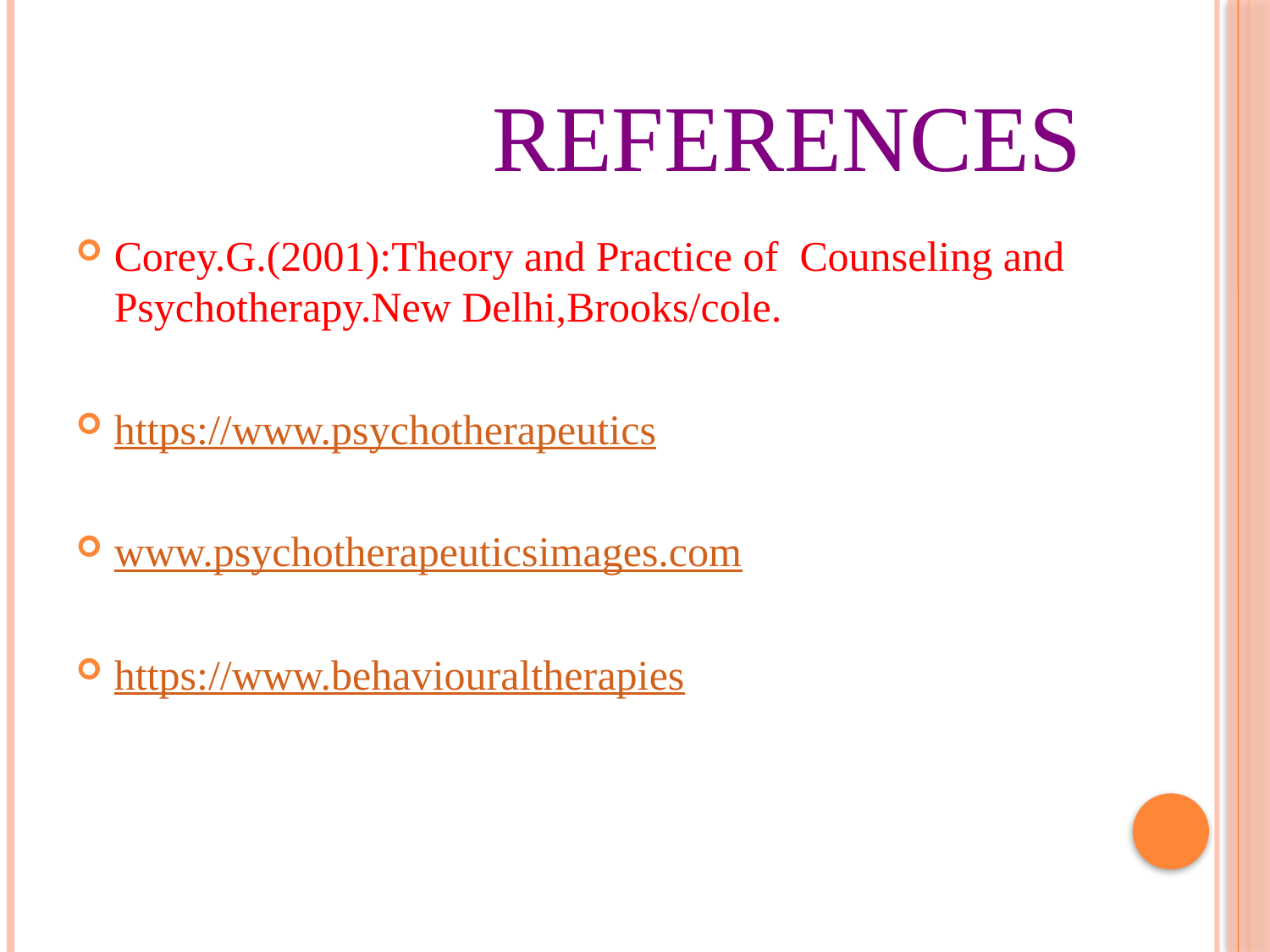

# references
Corey.G.(2001):Theory and Practice of  Counseling and Psychotherapy.New Delhi,Brooks/cole.

https://www.psychotherapeutics

www.psychotherapeuticsimages.com

https://www.behaviouraltherapies